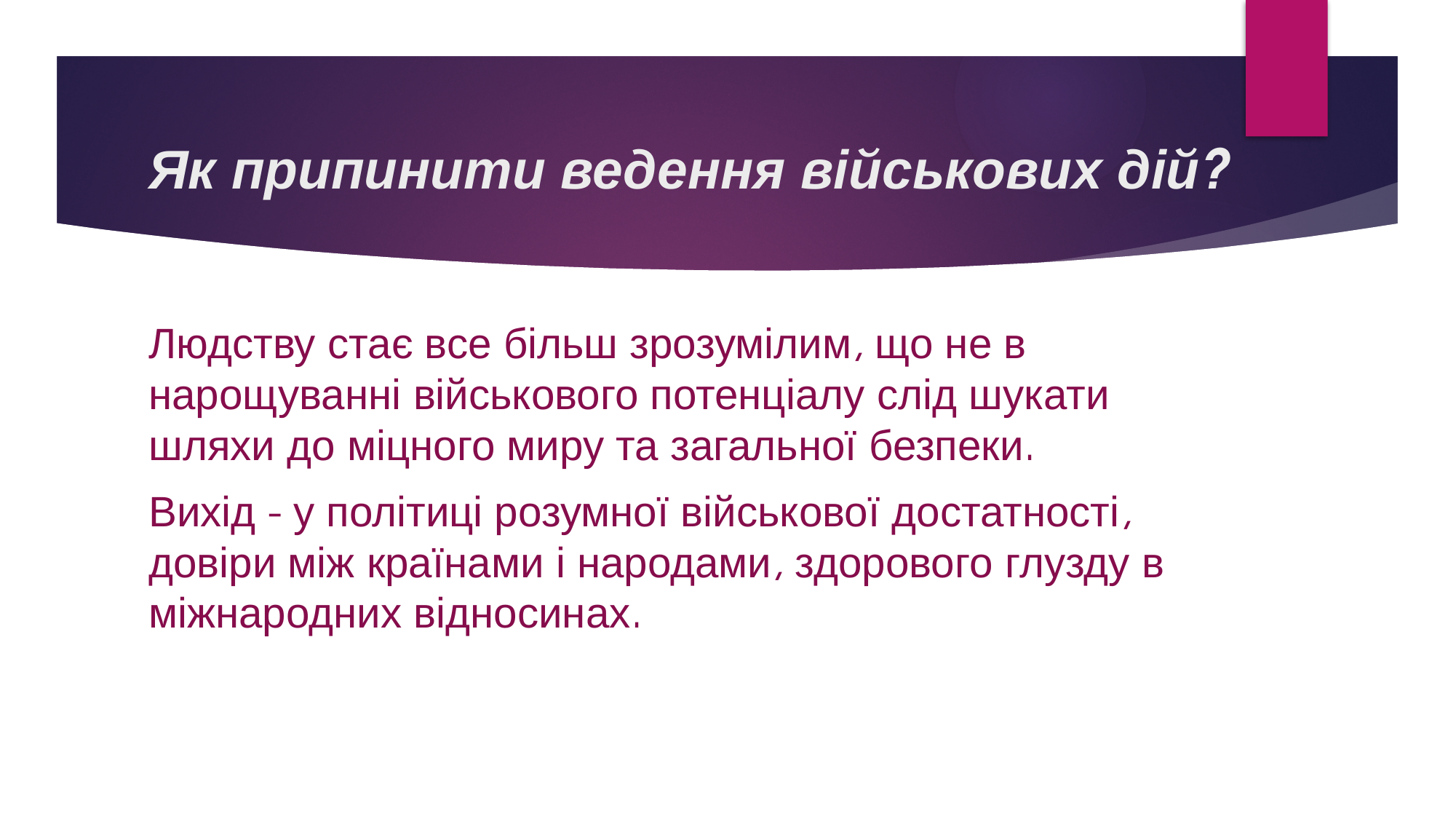

# Як припинити ведення військових дій?
Людству стає все більш зрозумілим, що не в нарощуванні військового потенціалу слід шукати шляхи до міцного миру та загальної безпеки.
Вихід - у політиці розумної військової достатності, довіри між країнами і народами, здорового глузду в міжнародних відносинах.